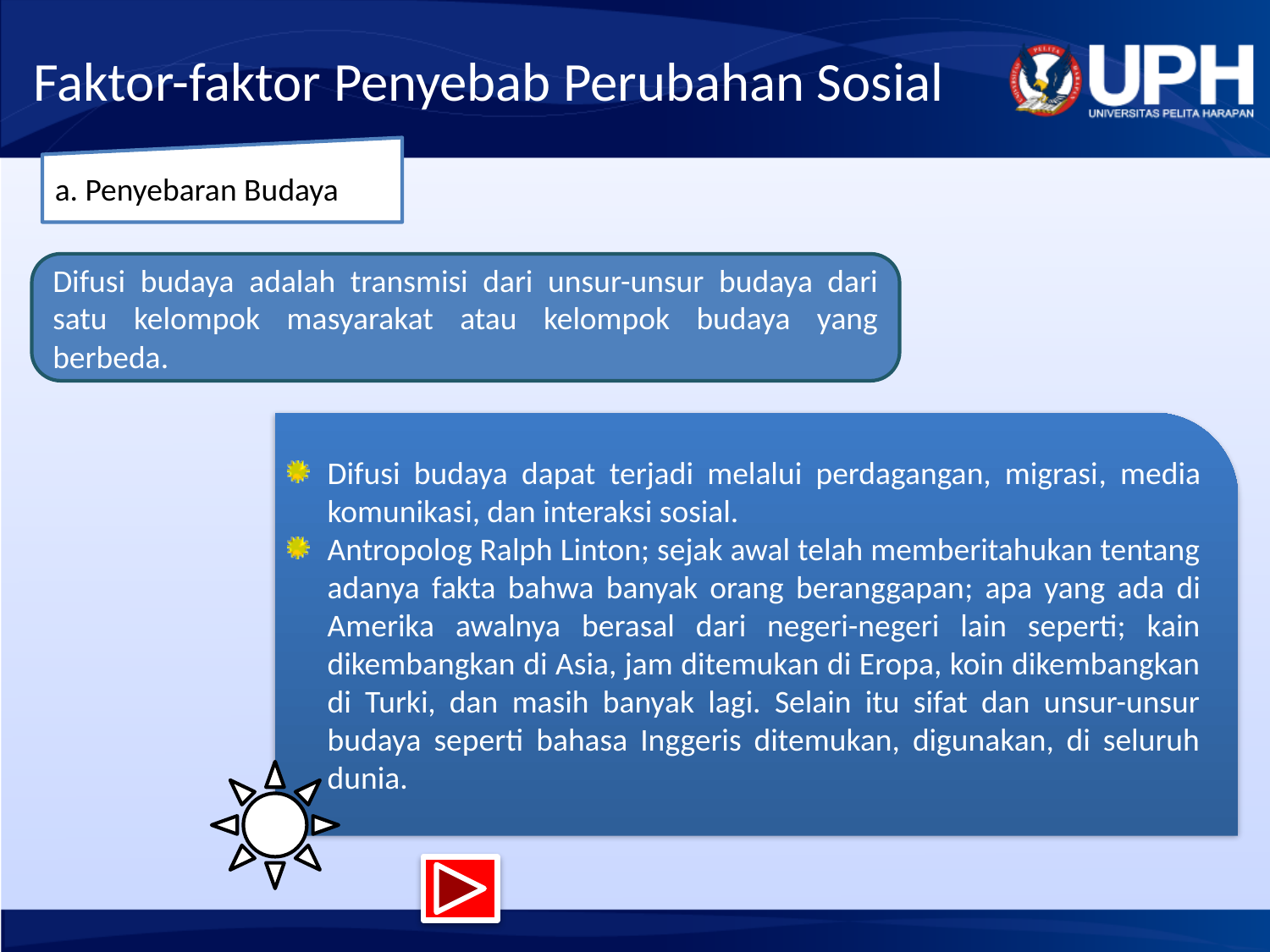

# Faktor-faktor Penyebab Perubahan Sosial
a. Penyebaran Budaya
Difusi budaya adalah transmisi dari unsur-unsur budaya dari satu kelompok masyarakat atau kelompok budaya yang berbeda.
Difusi budaya dapat terjadi melalui perdagangan, migrasi, media komunikasi, dan interaksi sosial.
Antropolog Ralph Linton; sejak awal telah memberitahukan tentang adanya fakta bahwa banyak orang beranggapan; apa yang ada di Amerika awalnya berasal dari negeri-negeri lain seperti; kain dikembangkan di Asia, jam ditemukan di Eropa, koin dikembangkan di Turki, dan masih banyak lagi. Selain itu sifat dan unsur-unsur budaya seperti bahasa Inggeris ditemukan, digunakan, di seluruh dunia.